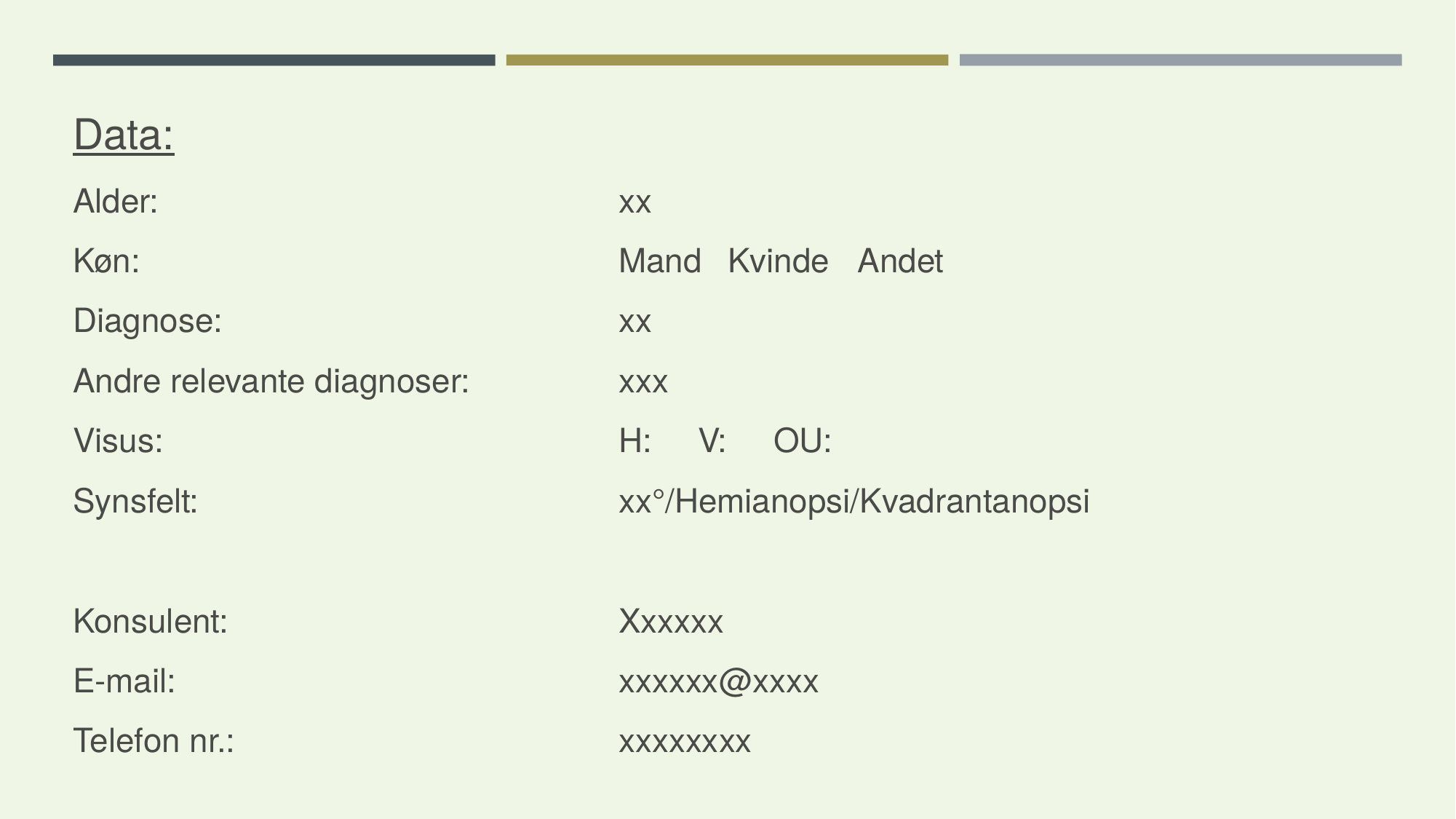

Data:
Alder:					xx
Køn:					Mand	Kvinde   Andet
Diagnose:				xx
Andre relevante diagnoser:		xxx
Visus:					H:     V:     OU:
Synsfelt:				xx°/Hemianopsi/Kvadrantanopsi

Konsulent:				Xxxxxx
E-mail:					xxxxxx@xxxx
Telefon nr.:				xxxxxxxx